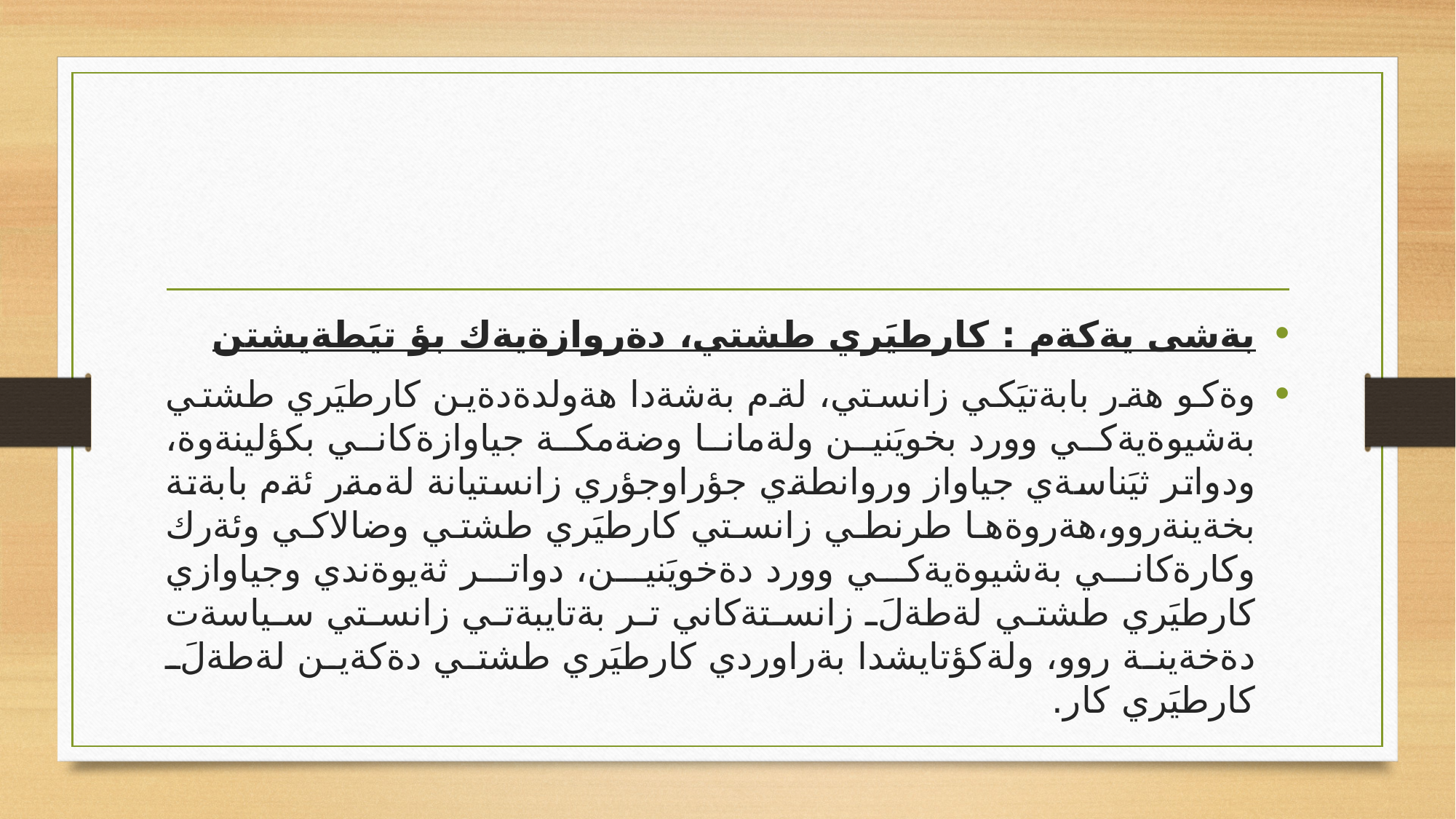

#
بةشى يةكةم : كارطيَري طشتي، دةروازةيةك بؤ تيَطةيشتن
وةكو هةر بابةتيَكي زانستي، لةم بةشةدا هةولدةدةين كارطيَري طشتي بةشيوةيةكي وورد بخويَنين ولةمانا وضةمكة جياوازةكاني بكؤلينةوة، ودواتر ثيَناسةي جياواز وروانطةي جؤراوجؤري زانستيانة لةمةر ئةم بابةتة بخةينةروو،هةروةها طرنطي زانستي كارطيَري طشتي وضالاكي وئةرك وكارةكاني بةشيوةيةكي وورد دةخويَنين، دواتر ثةيوةندي وجياوازي كارطيَري طشتي لةطةلَ زانستةكاني تر بةتايبةتي زانستي سياسةت دةخةينة روو، ولةكؤتايشدا بةراوردي كارطيَري طشتي دةكةين لةطةلَ كارطيَري كار.